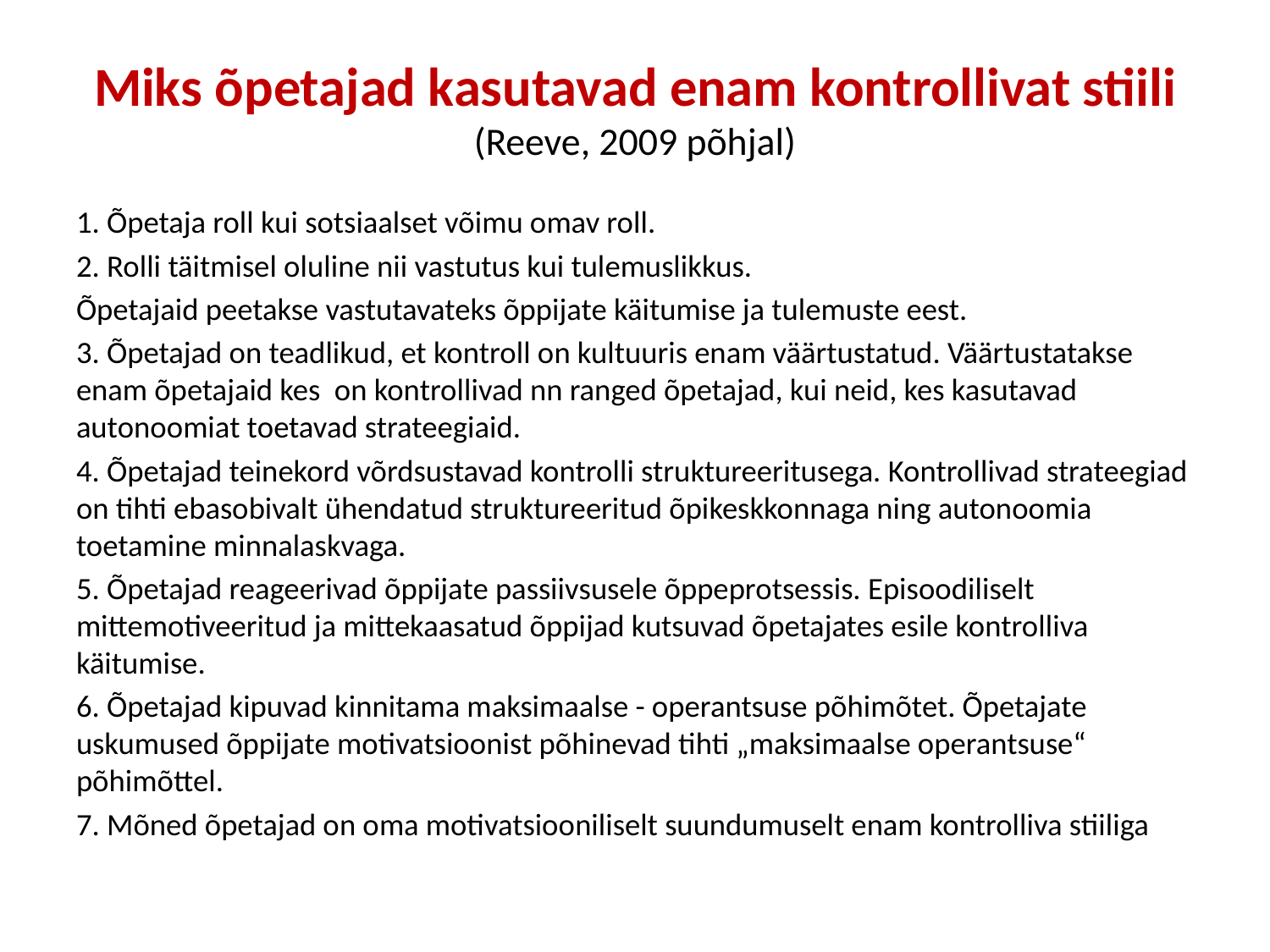

# Miks õpetajad kasutavad enam kontrollivat stiili (Reeve, 2009 põhjal)
1. Õpetaja roll kui sotsiaalset võimu omav roll.
2. Rolli täitmisel oluline nii vastutus kui tulemuslikkus.
Õpetajaid peetakse vastutavateks õppijate käitumise ja tulemuste eest.
3. Õpetajad on teadlikud, et kontroll on kultuuris enam väärtustatud. Väärtustatakse enam õpetajaid kes  on kontrollivad nn ranged õpetajad, kui neid, kes kasutavad autonoomiat toetavad strateegiaid.
4. Õpetajad teinekord võrdsustavad kontrolli struktureeritusega. Kontrollivad strateegiad on tihti ebasobivalt ühendatud struktureeritud õpikeskkonnaga ning autonoomia toetamine minnalaskvaga.
5. Õpetajad reageerivad õppijate passiivsusele õppeprotsessis. Episoodiliselt mittemotiveeritud ja mittekaasatud õppijad kutsuvad õpetajates esile kontrolliva käitumise.
6. Õpetajad kipuvad kinnitama maksimaalse - operantsuse põhimõtet. Õpetajate uskumused õppijate motivatsioonist põhinevad tihti „maksimaalse operantsuse“  põhimõttel.
7. Mõned õpetajad on oma motivatsiooniliselt suundumuselt enam kontrolliva stiiliga